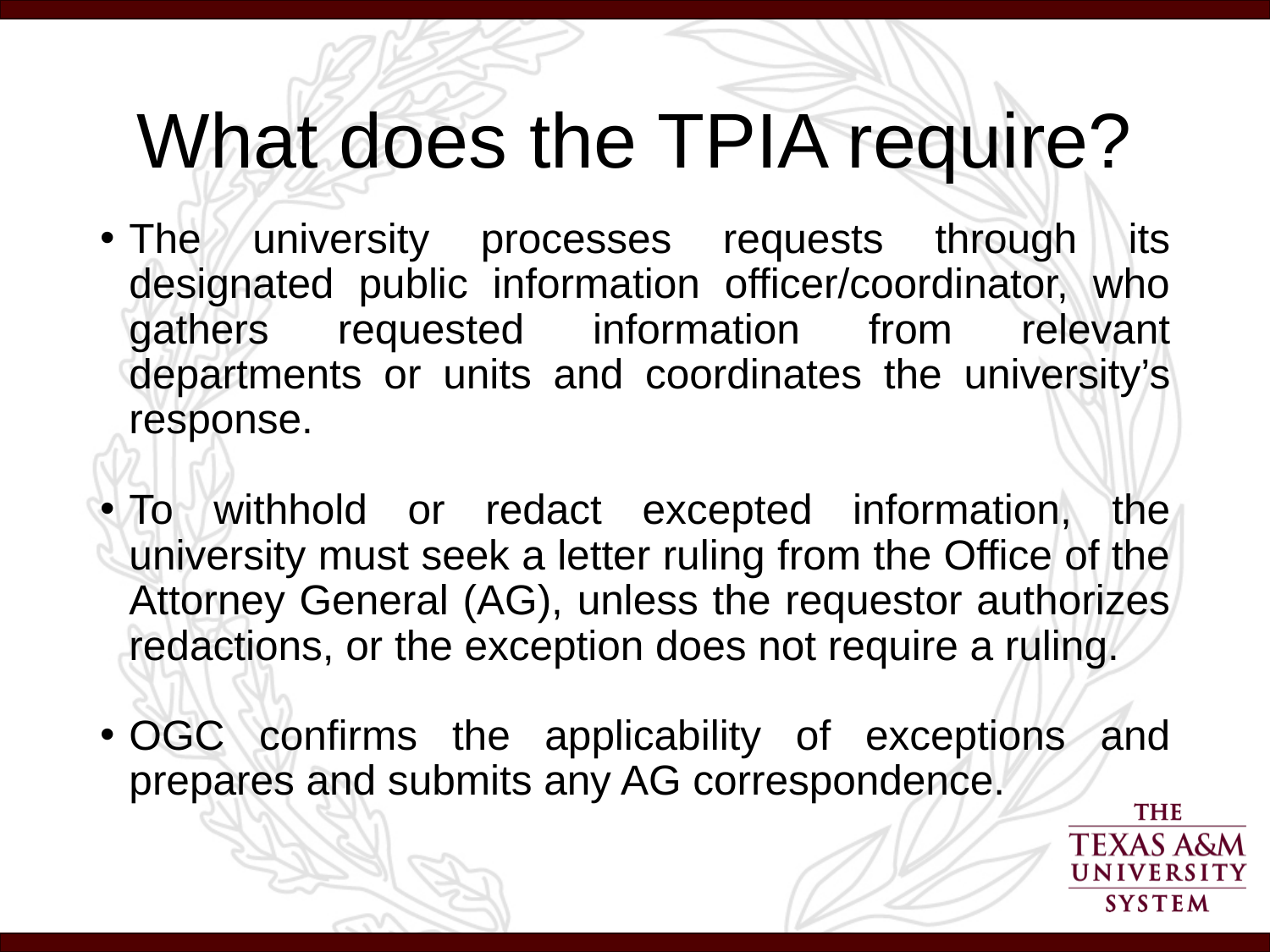

# What does the TPIA require?
The university processes requests through its designated public information officer/coordinator, who gathers requested information from relevant departments or units and coordinates the university’s response.

To withhold or redact excepted information, the university must seek a letter ruling from the Office of the Attorney General (AG), unless the requestor authorizes redactions, or the exception does not require a ruling.

OGC confirms the applicability of exceptions and prepares and submits any AG correspondence.